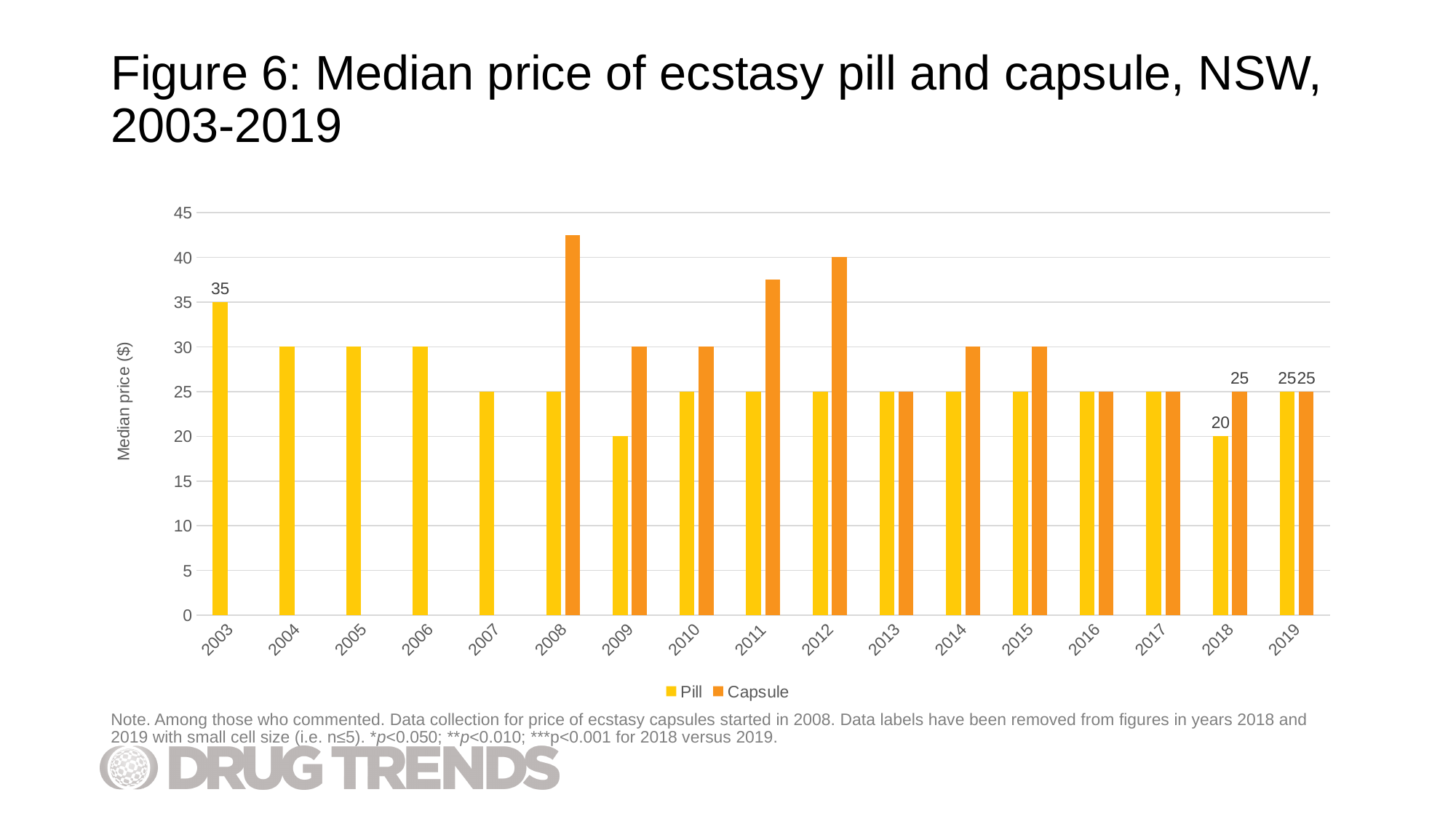

# Figure 6: Median price of ecstasy pill and capsule, NSW, 2003-2019

### Chart

| Category | Pill | Capsule |
|---|---|---|
| 2003 | 35.0 | None |
| 2004 | 30.0 | None |
| 2005 | 30.0 | None |
| 2006 | 30.0 | None |
| 2007 | 25.0 | None |
| 2008 | 25.0 | 42.5 |
| 2009 | 20.0 | 30.0 |
| 2010 | 25.0 | 30.0 |
| 2011 | 25.0 | 37.5 |
| 2012 | 25.0 | 40.0 |
| 2013 | 25.0 | 25.0 |
| 2014 | 25.0 | 30.0 |
| 2015 | 25.0 | 30.0 |
| 2016 | 25.0 | 25.0 |
| 2017 | 25.0 | 25.0 |
| 2018 | 20.0 | 25.0 |
| 2019 | 25.0 | 25.0 |
Note. Among those who commented. Data collection for price of ecstasy capsules started in 2008. Data labels have been removed from figures in years 2018 and 2019 with small cell size (i.e. n≤5). *p<0.050; **p<0.010; ***p<0.001 for 2018 versus 2019.